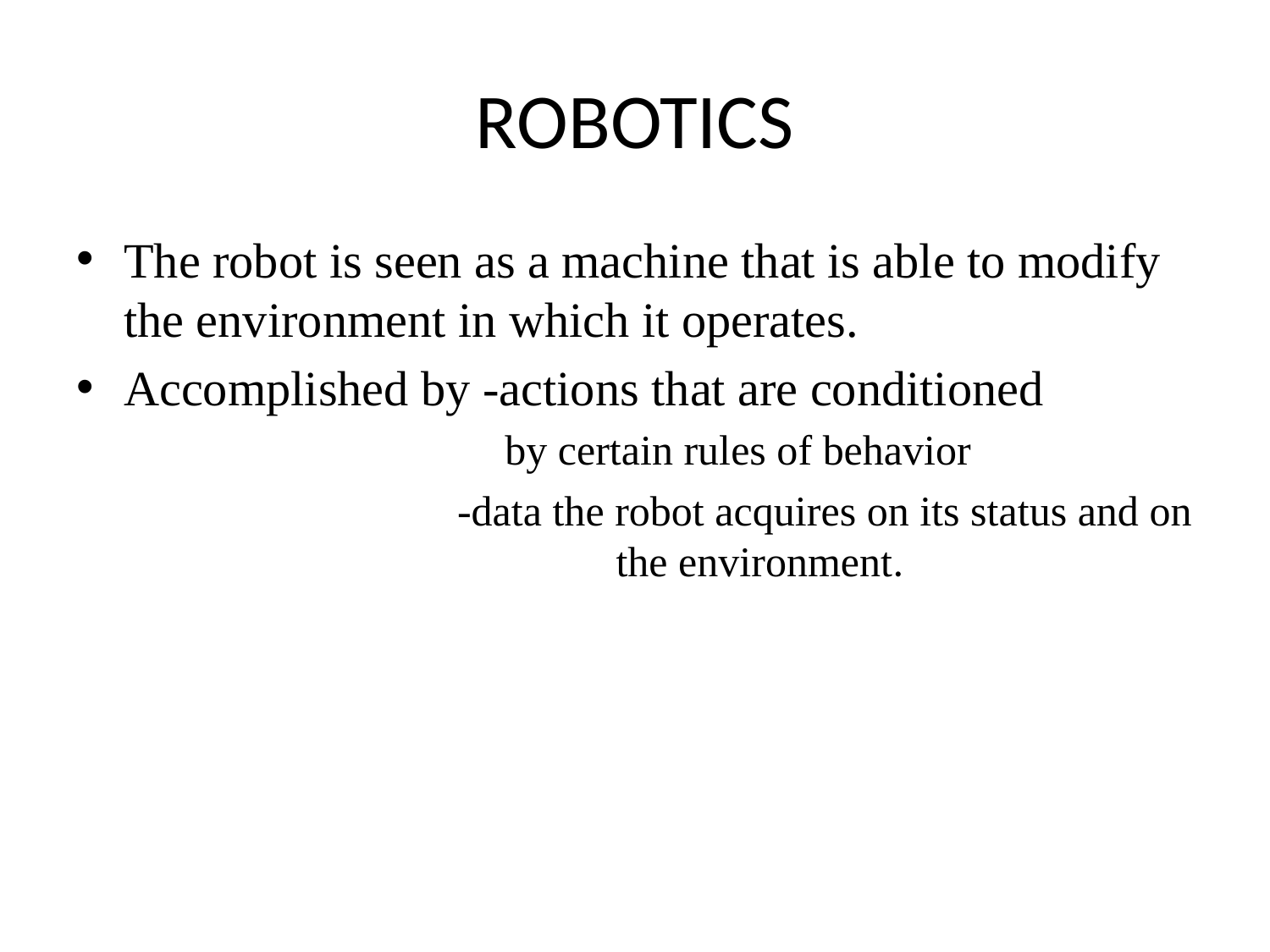

# ROBOTICS
The robot is seen as a machine that is able to modify the environment in which it operates.
Accomplished by -actions that are conditioned 				by certain rules of behavior
                        -data the robot acquires on its status and on               		the environment.